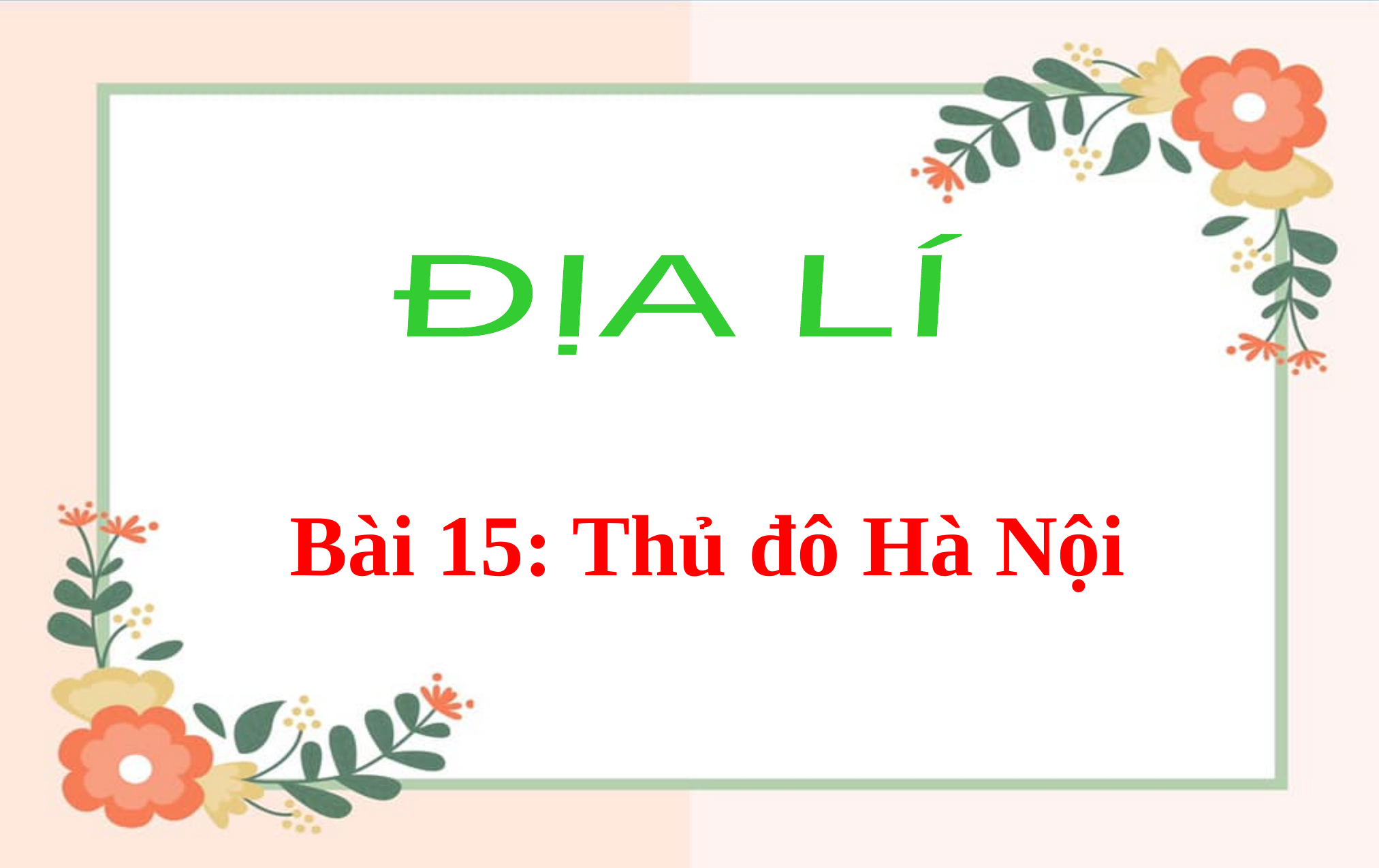

ĐỊA LÍ
Bài 15: Thủ đô Hà Nội